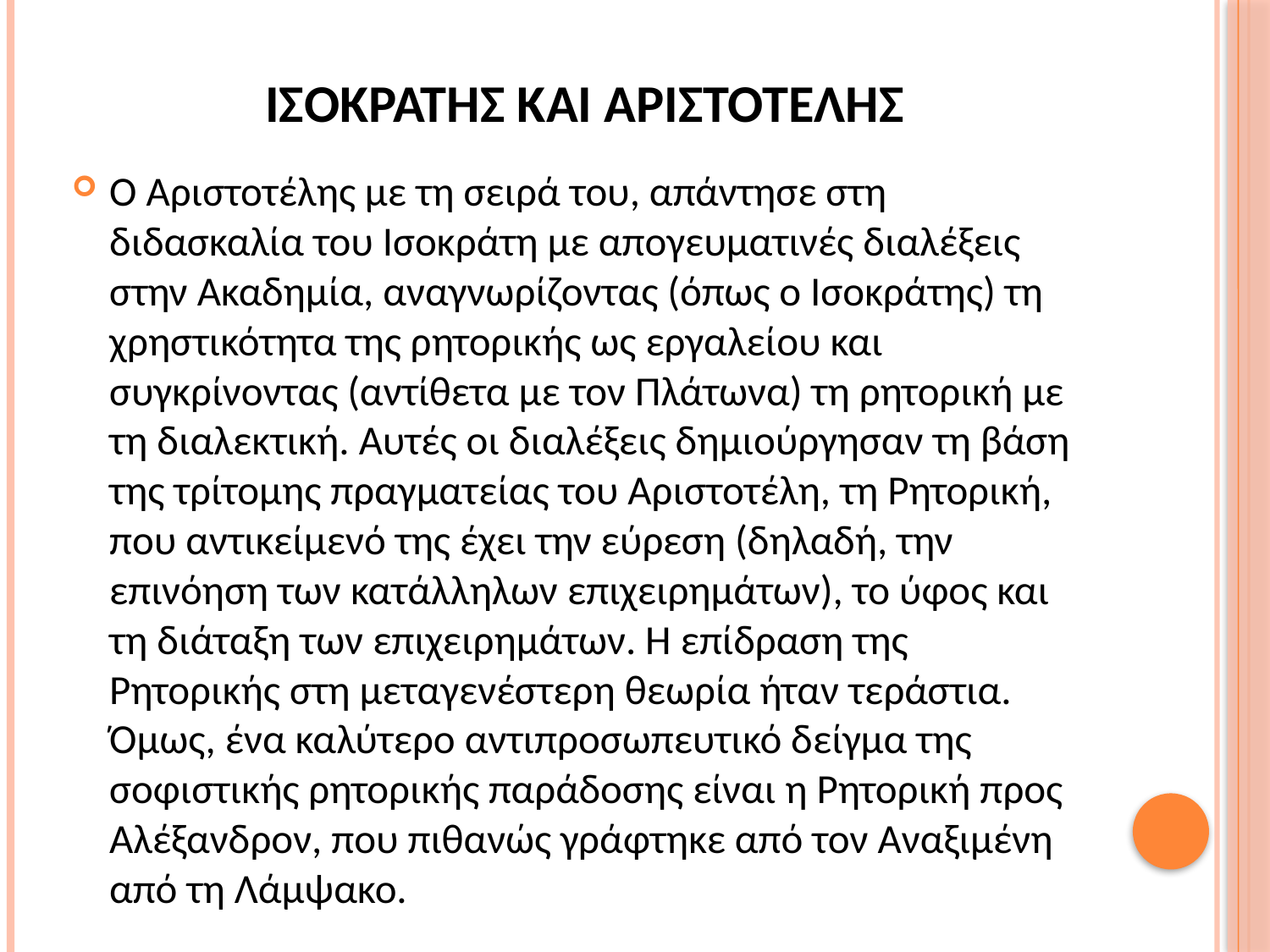

# Ισοκρατησ και αριστοτελησ
Ο Αριστοτέλης με τη σειρά του, απάντησε στη διδασκαλία του Ισοκράτη με απογευματινές διαλέξεις στην Ακαδημία, αναγνωρίζοντας (όπως ο Ισοκράτης) τη χρηστικότητα της ρητορικής ως εργαλείου και συγκρίνοντας (αντίθετα με τον Πλάτωνα) τη ρητορική με τη διαλεκτική. Αυτές οι διαλέξεις δημιούργησαν τη βάση της τρίτομης πραγματείας του Αριστοτέλη, τη Ρητορική, που αντικείμενό της έχει την εύρεση (δηλαδή, την επινόηση των κατάλληλων επιχειρημάτων), το ύφος και τη διάταξη των επιχειρημάτων. Η επίδραση της Ρητορικής στη μεταγενέστερη θεωρία ήταν τεράστια. Όμως, ένα καλύτερο αντιπροσωπευτικό δείγμα της σοφιστικής ρητορικής παράδοσης είναι η Ρητορική προς Αλέξανδρον, που πιθανώς γράφτηκε από τον Αναξιμένη από τη Λάμψακο.